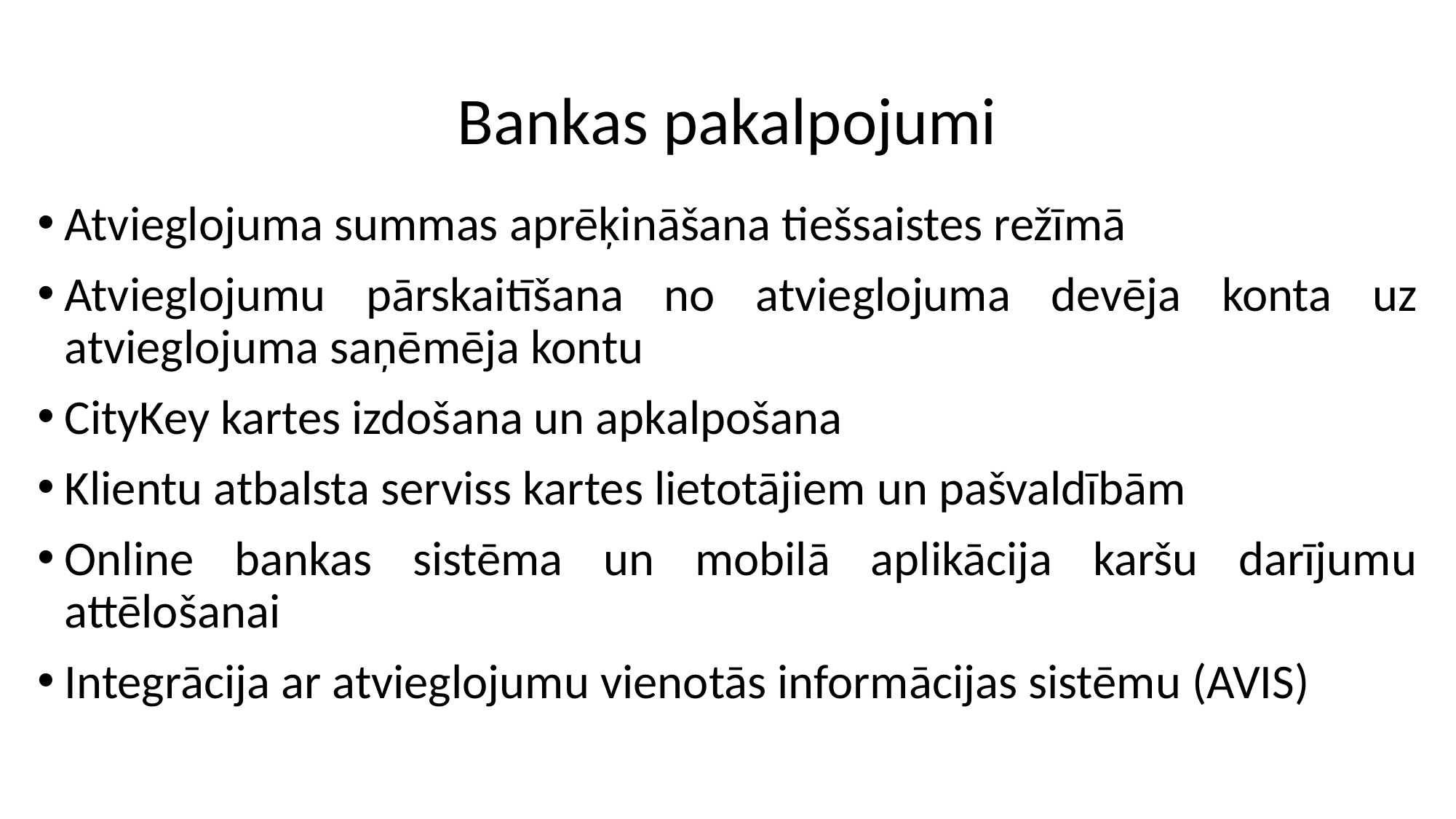

# Bankas pakalpojumi
Atvieglojuma summas aprēķināšana tiešsaistes režīmā
Atvieglojumu pārskaitīšana no atvieglojuma devēja konta uz atvieglojuma saņēmēja kontu
CityKey kartes izdošana un apkalpošana
Klientu atbalsta serviss kartes lietotājiem un pašvaldībām
Online bankas sistēma un mobilā aplikācija karšu darījumu attēlošanai
Integrācija ar atvieglojumu vienotās informācijas sistēmu (AVIS)